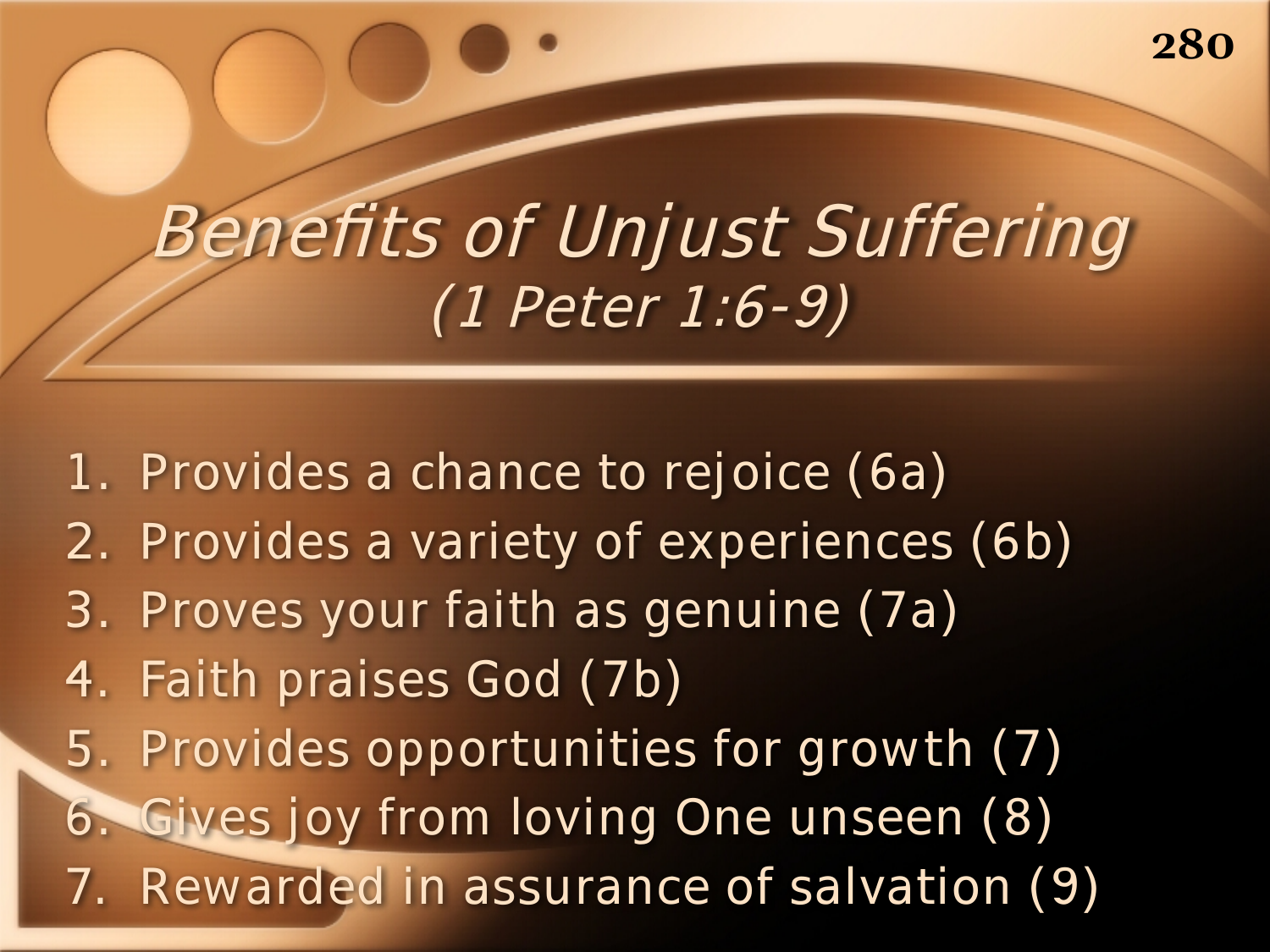

280
# Benefits of Unjust Suffering (1 Peter 1:6-9)
Provides a chance to rejoice (6a)
Provides a variety of experiences (6b)
Proves your faith as genuine (7a)
Faith praises God (7b)
Provides opportunities for growth (7)
Gives joy from loving One unseen (8)
Rewarded in assurance of salvation (9)